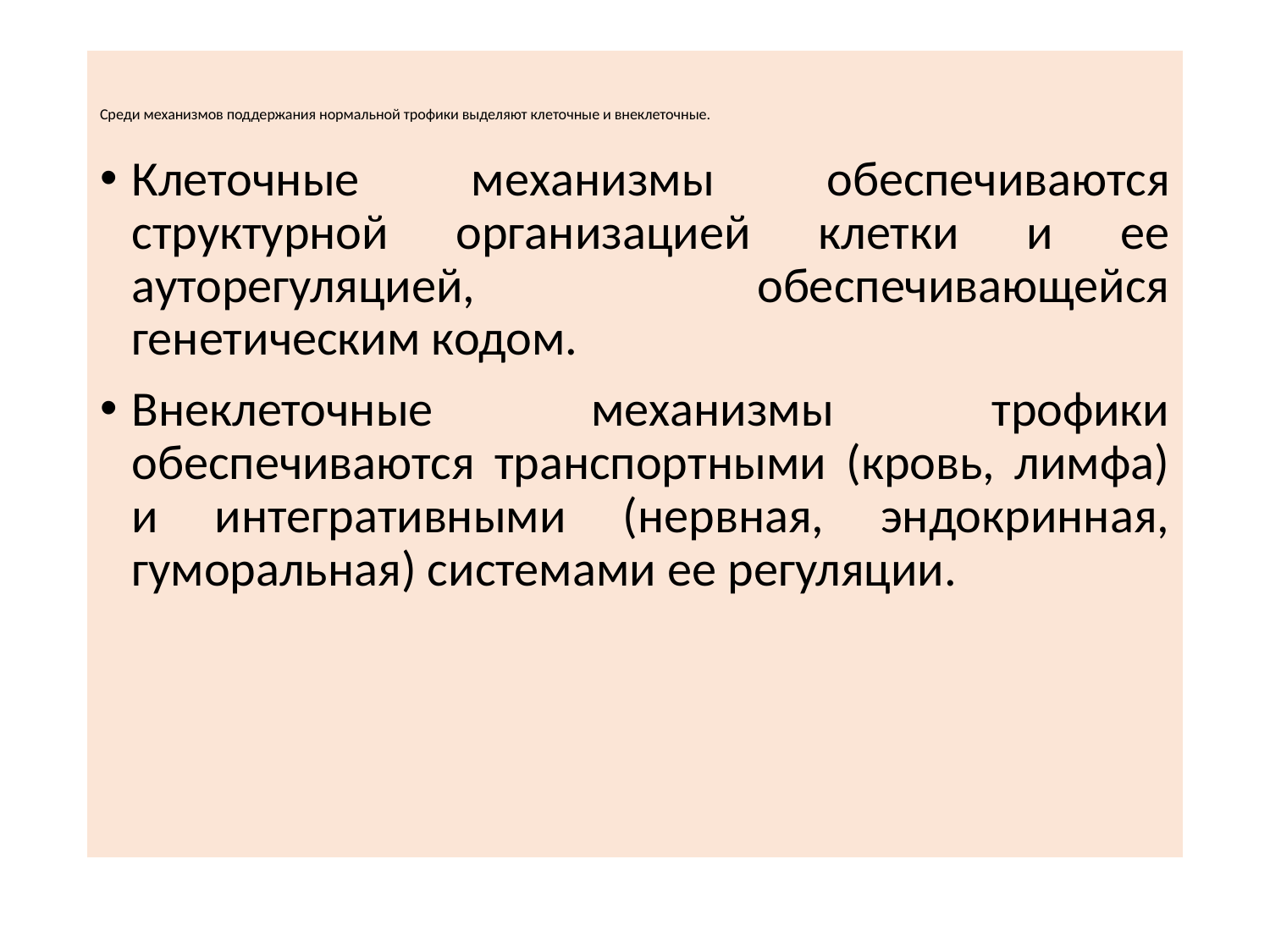

# Среди механизмов поддержания нормальной трофики выделяют клеточные и внеклеточные.
Клеточные механизмы обеспечиваются структурной организацией клетки и ее ауторегуляцией, обеспечивающейся генетическим кодом.
Внеклеточные механизмы трофики обеспечиваются транспортными (кровь, лимфа) и интегративными (нервная, эндокринная, гуморальная) системами ее регуляции.